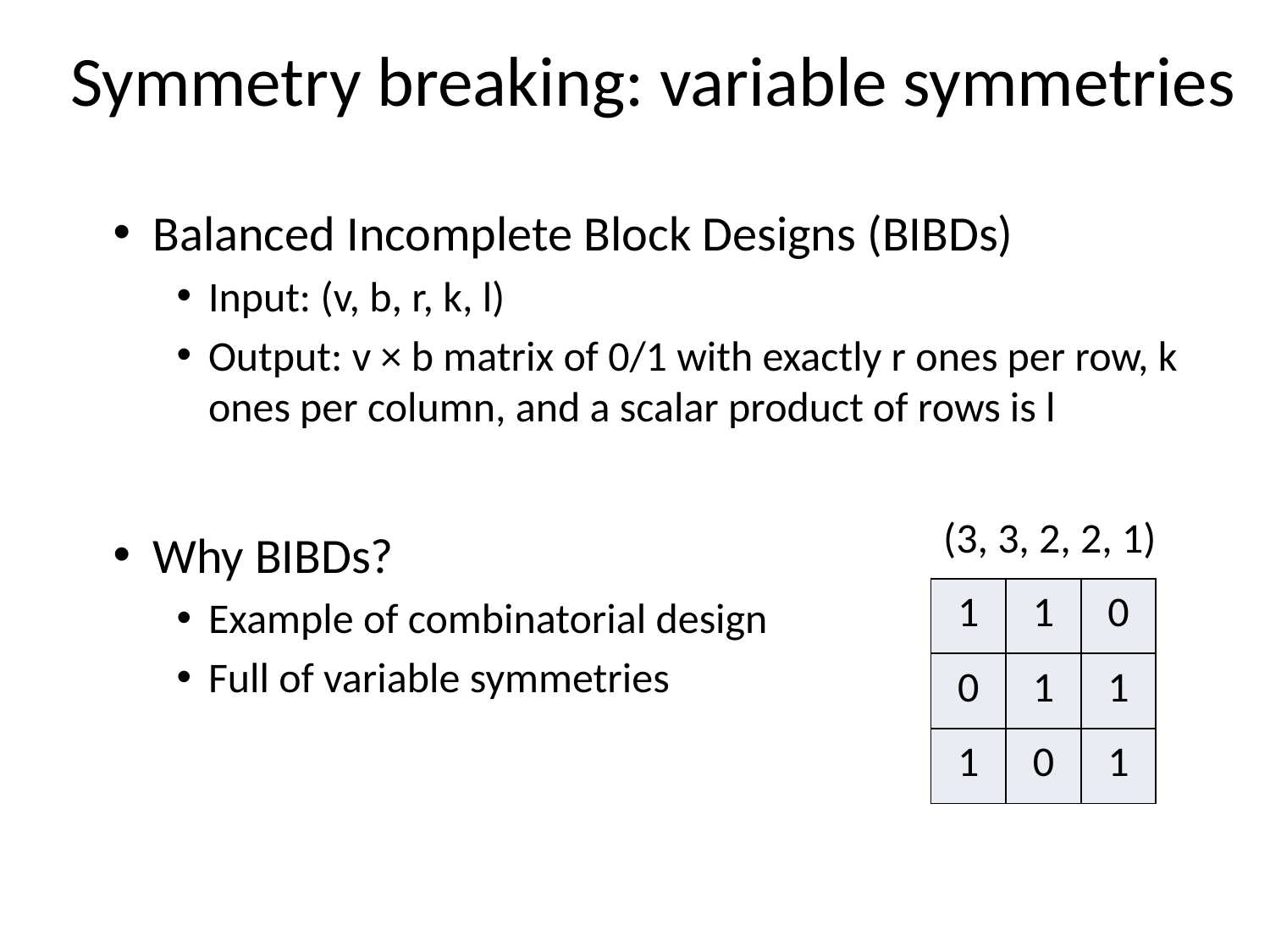

# Symmetry breaking: variable symmetries

Balanced Incomplete Block Designs (BIBDs)
Input: (v, b, r, k, l)
Output: v × b matrix of 0/1 with exactly r ones per row, k ones per column, and a scalar product of rows is l

Why BIBDs?
Example of combinatorial design
Full of variable symmetries

(3, 3, 2, 2, 1)
| 1 | 1 | 0 |
| --- | --- | --- |
| 0 | 1 | 1 |
| 1 | 0 | 1 |